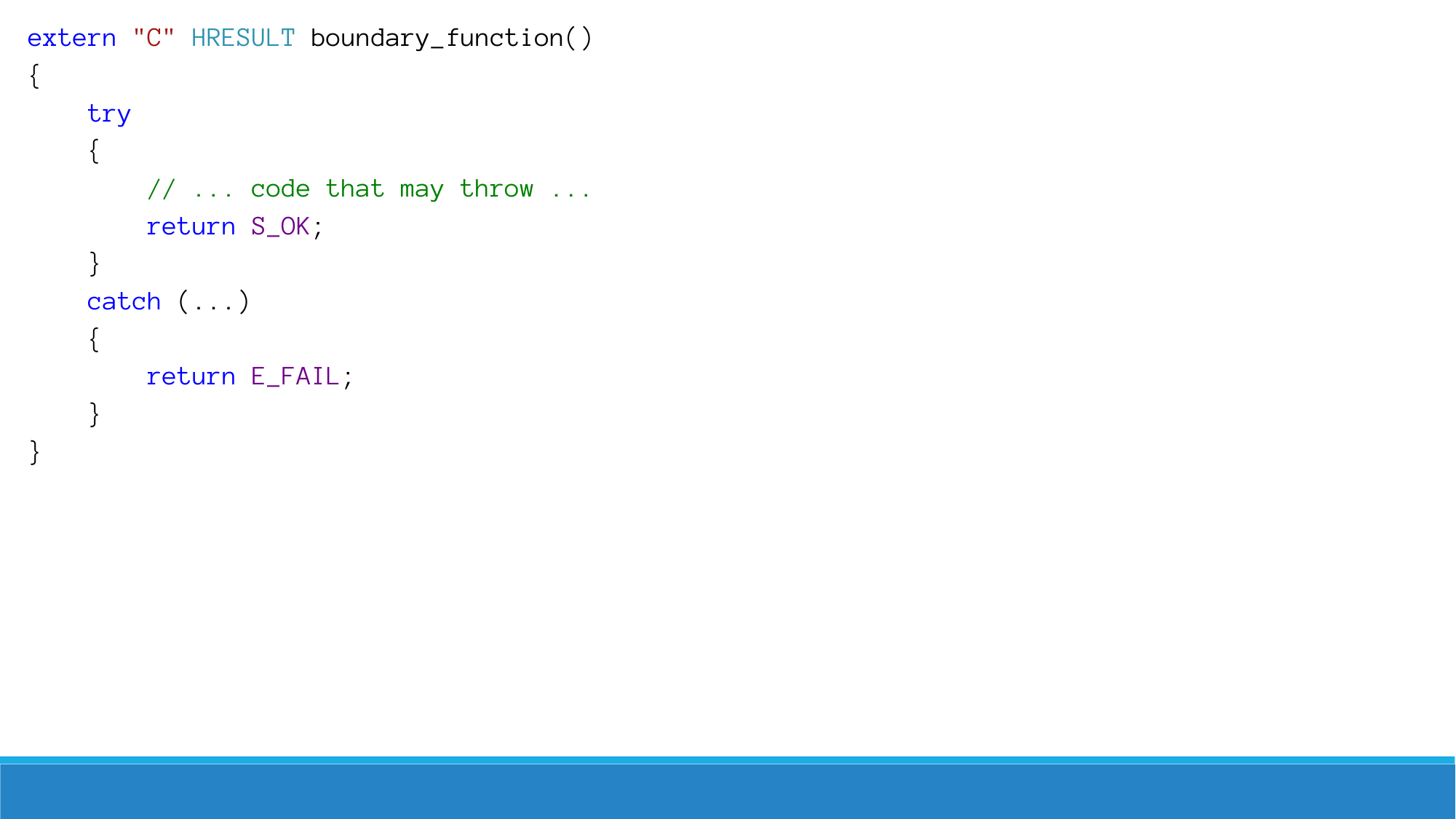

extern "C" HRESULT boundary_function()
{
    try
    {
        // ... code that may throw ...
        return S_OK;
    }
    catch (...)
    {
        return E_FAIL;
    }
}